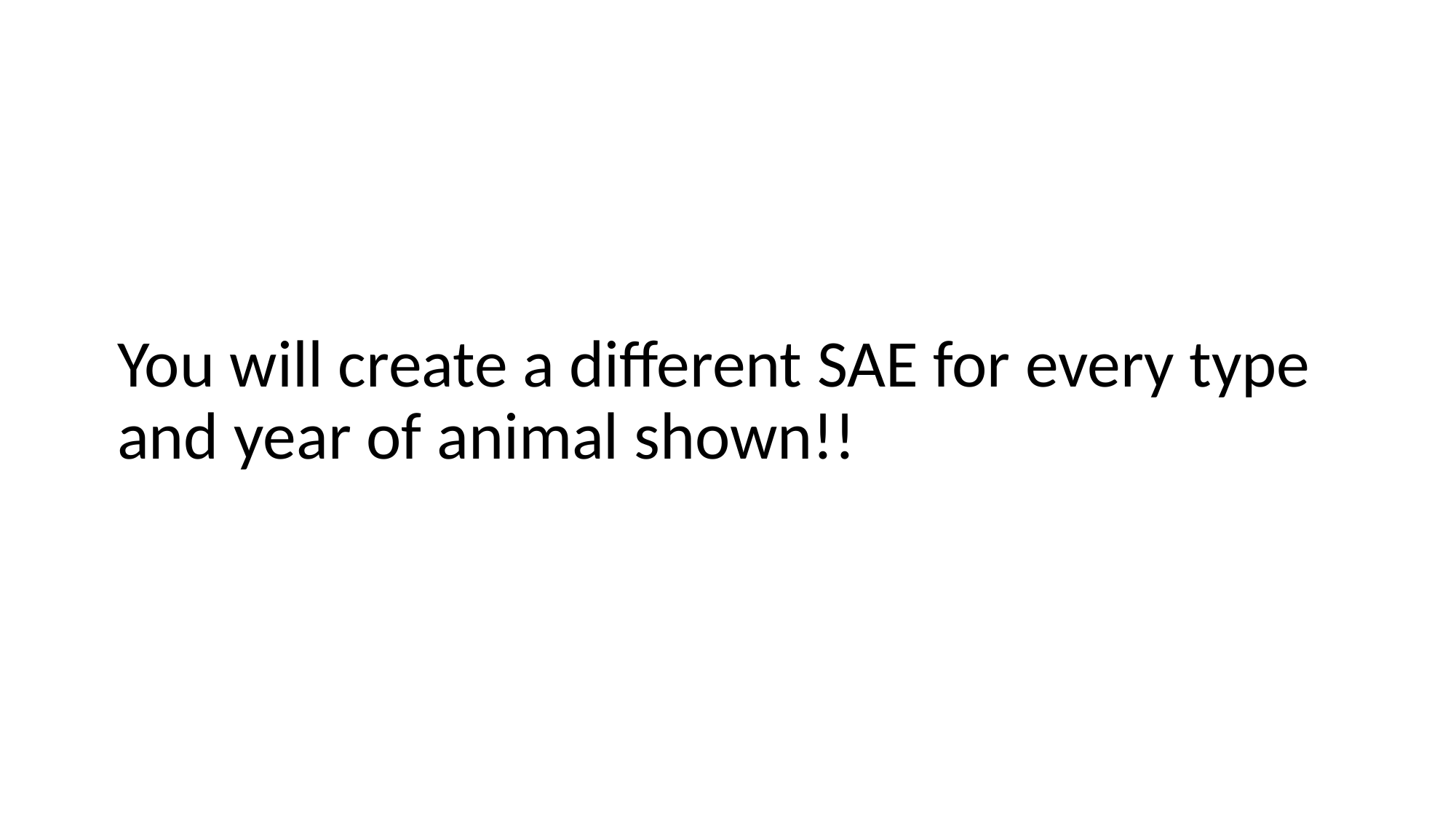

# You will create a different SAE for every type and year of animal shown!!